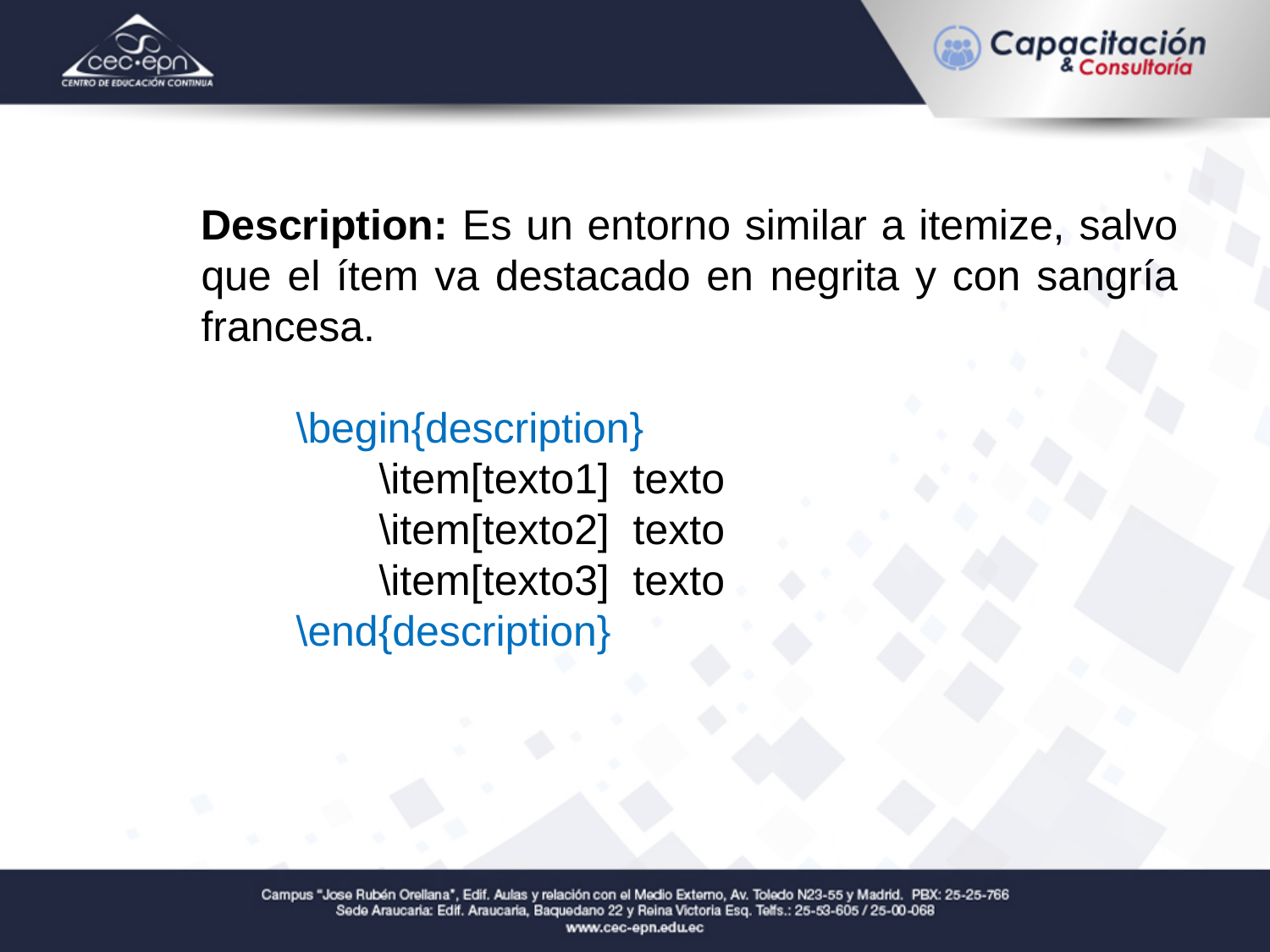

Description: Es un entorno similar a itemize, salvo que el ítem va destacado en negrita y con sangría francesa.

        \begin{description}
               \item[texto1]  texto
               \item[texto2]  texto
               \item[texto3]  texto
        \end{description}